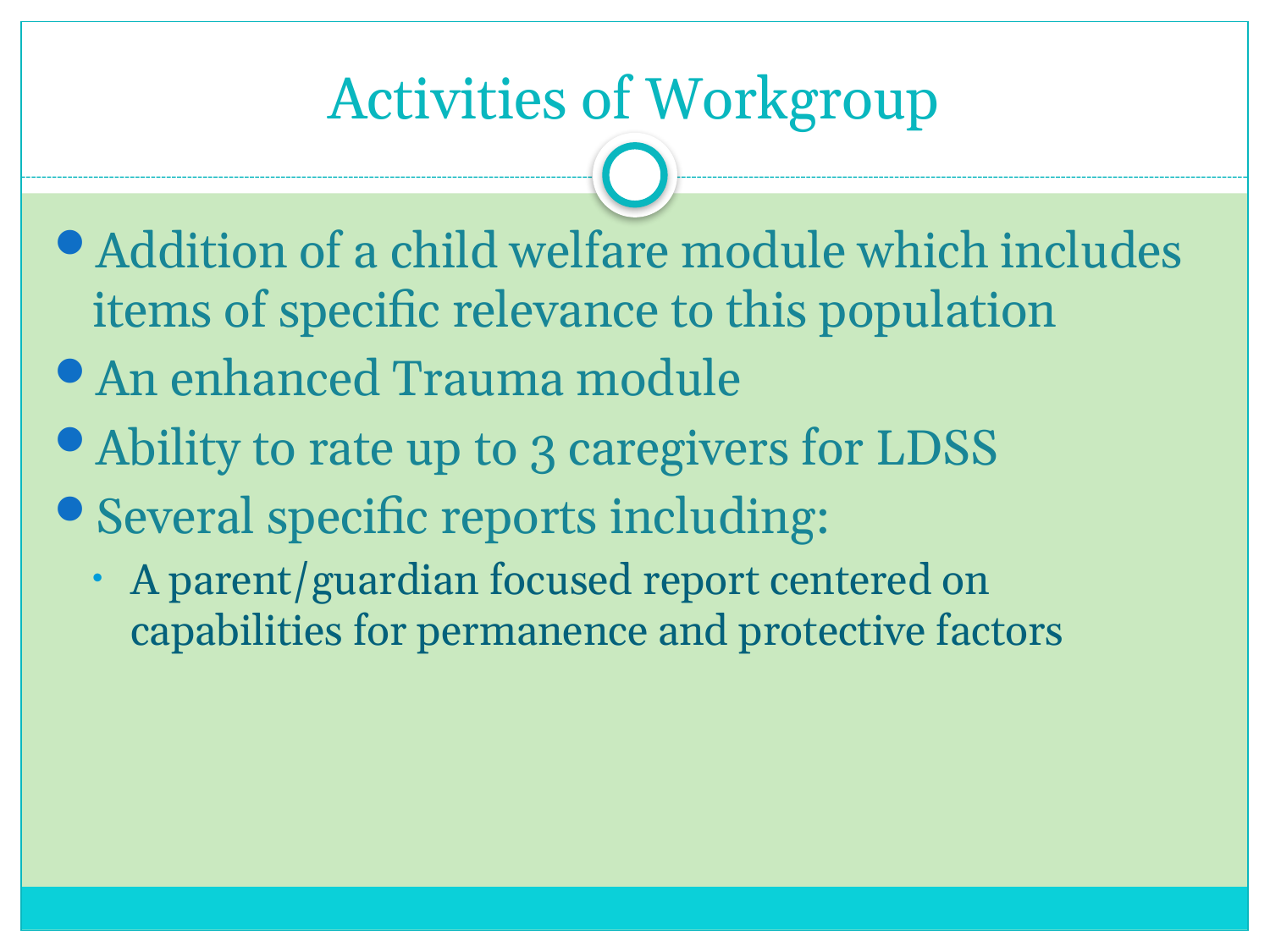

# Activities of Workgroup
Addition of a child welfare module which includes items of specific relevance to this population
An enhanced Trauma module
Ability to rate up to 3 caregivers for LDSS
Several specific reports including:
A parent/guardian focused report centered on capabilities for permanence and protective factors